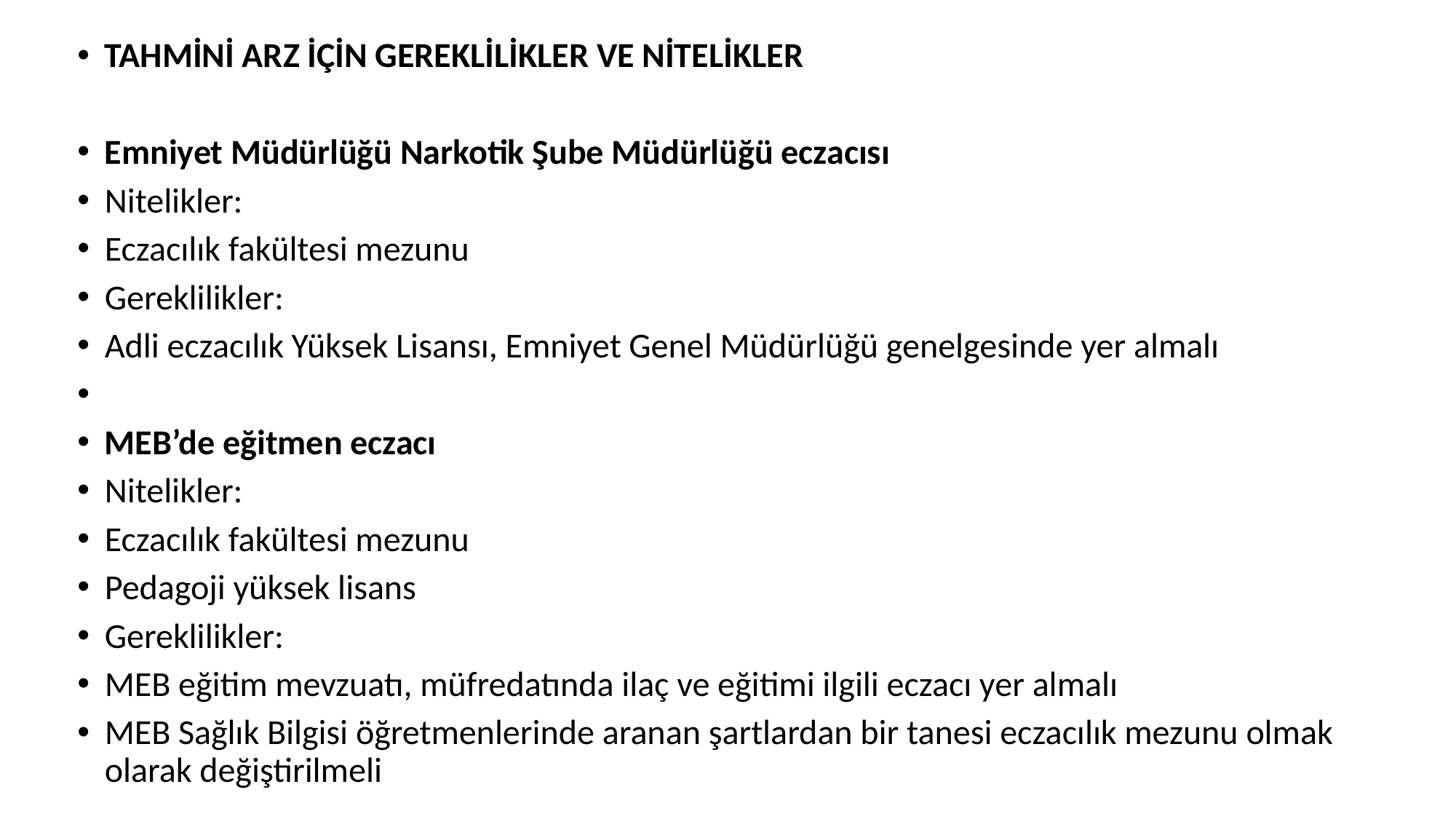

TAHMİNİ ARZ İÇİN GEREKLİLİKLER VE NİTELİKLER

Emniyet Müdürlüğü Narkotik Şube Müdürlüğü eczacısı
Nitelikler:
Eczacılık fakültesi mezunu
Gereklilikler:
Adli eczacılık Yüksek Lisansı, Emniyet Genel Müdürlüğü genelgesinde yer almalı

MEB’de eğitmen eczacı
Nitelikler:
Eczacılık fakültesi mezunu
Pedagoji yüksek lisans
Gereklilikler:
MEB eğitim mevzuatı, müfredatında ilaç ve eğitimi ilgili eczacı yer almalı
MEB Sağlık Bilgisi öğretmenlerinde aranan şartlardan bir tanesi eczacılık mezunu olmak olarak değiştirilmeli